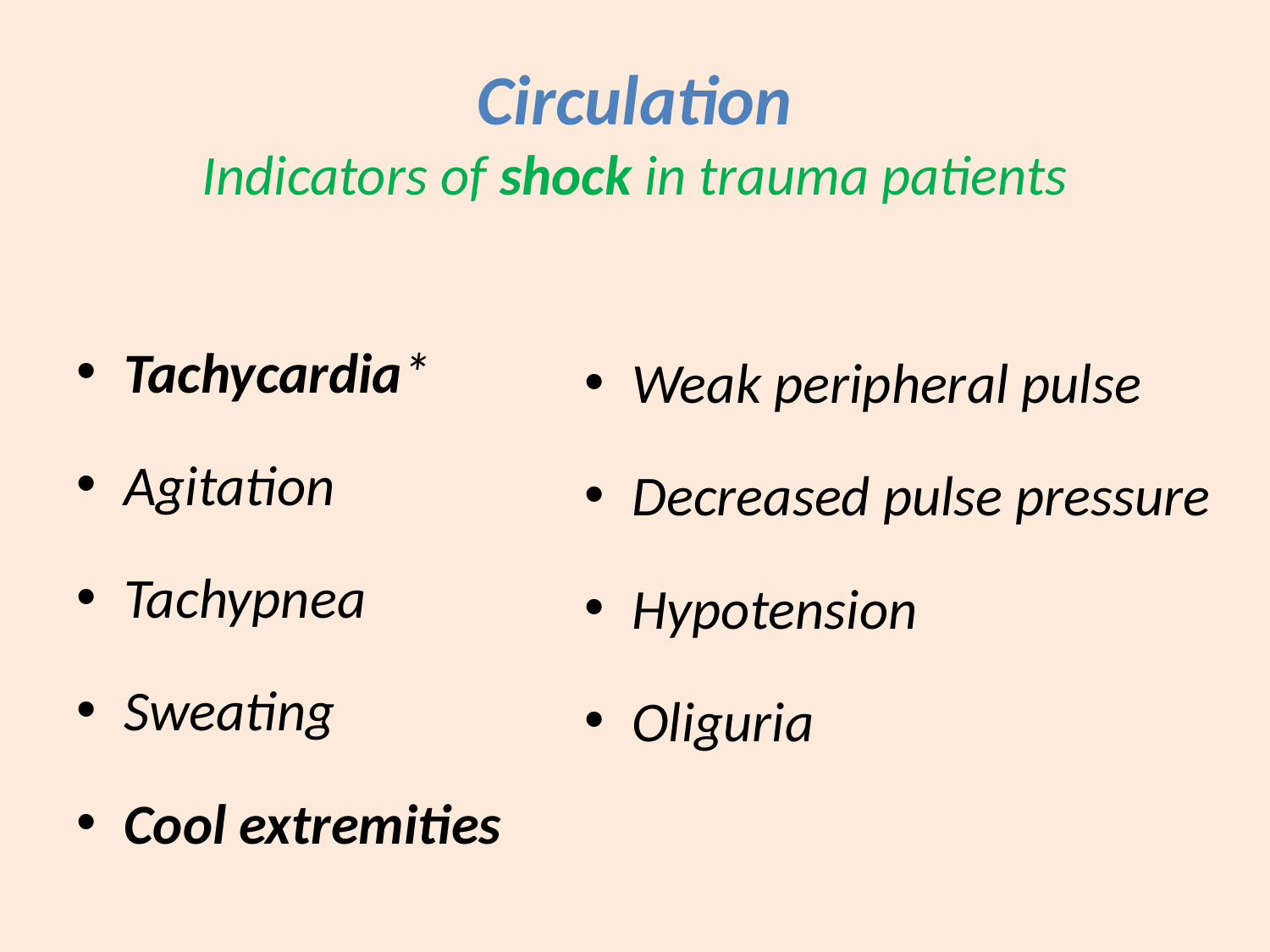

# Circulation Indicators of shock in trauma patients
Tachycardia*
Agitation
Tachypnea
Sweating
Cool extremities

Weak peripheral pulse
Decreased pulse pressure
Hypotension
Oliguria